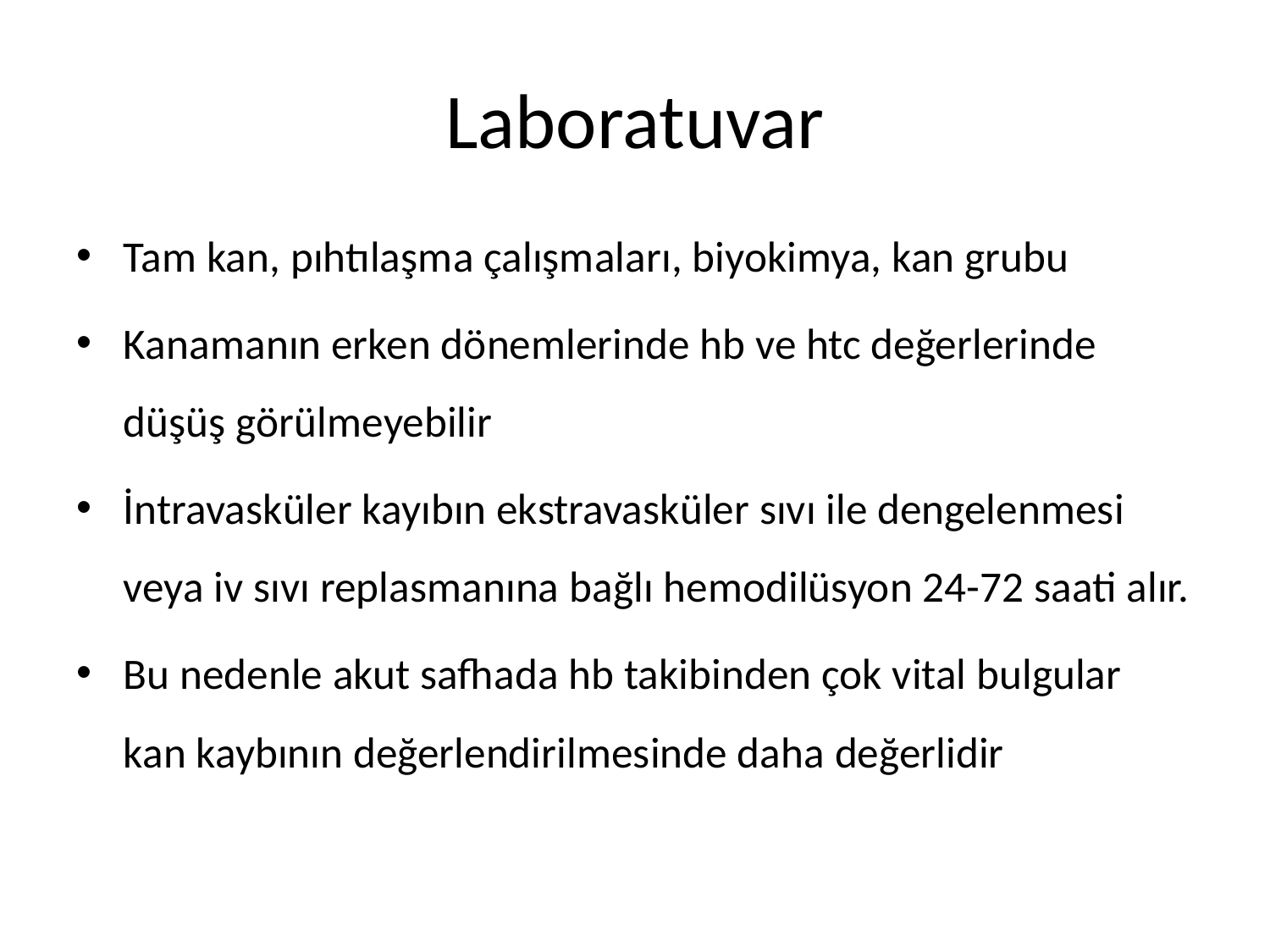

# Laboratuvar
Tam kan, pıhtılaşma çalışmaları, biyokimya, kan grubu
Kanamanın erken dönemlerinde hb ve htc değerlerinde düşüş görülmeyebilir
İntravasküler kayıbın ekstravasküler sıvı ile dengelenmesi veya iv sıvı replasmanına bağlı hemodilüsyon 24-72 saati alır.
Bu nedenle akut safhada hb takibinden çok vital bulgular kan kaybının değerlendirilmesinde daha değerlidir